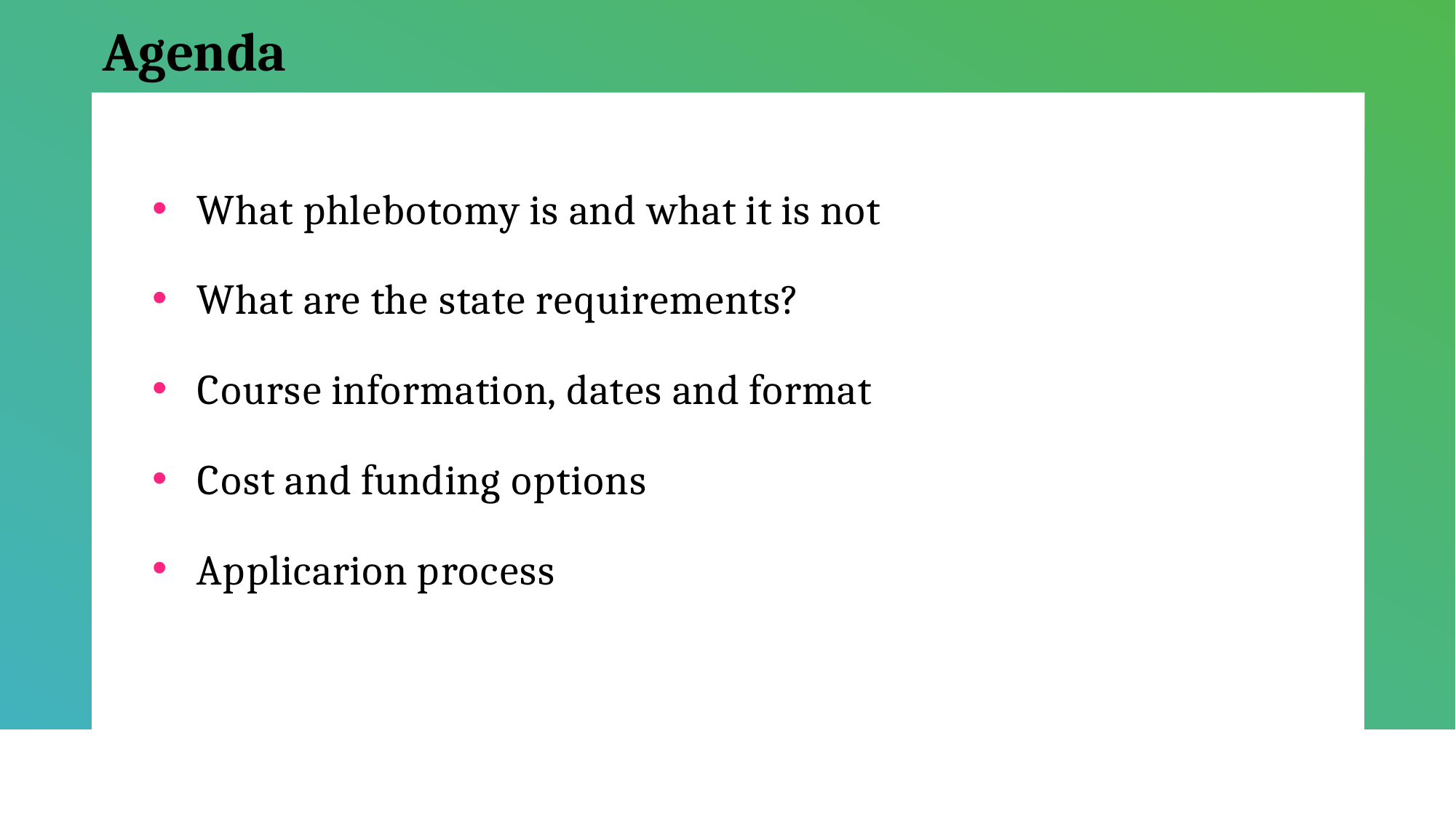

# Agenda
What phlebotomy is and what it is not
What are the state requirements?
Course information, dates and format
Cost and funding options
Applicarion process